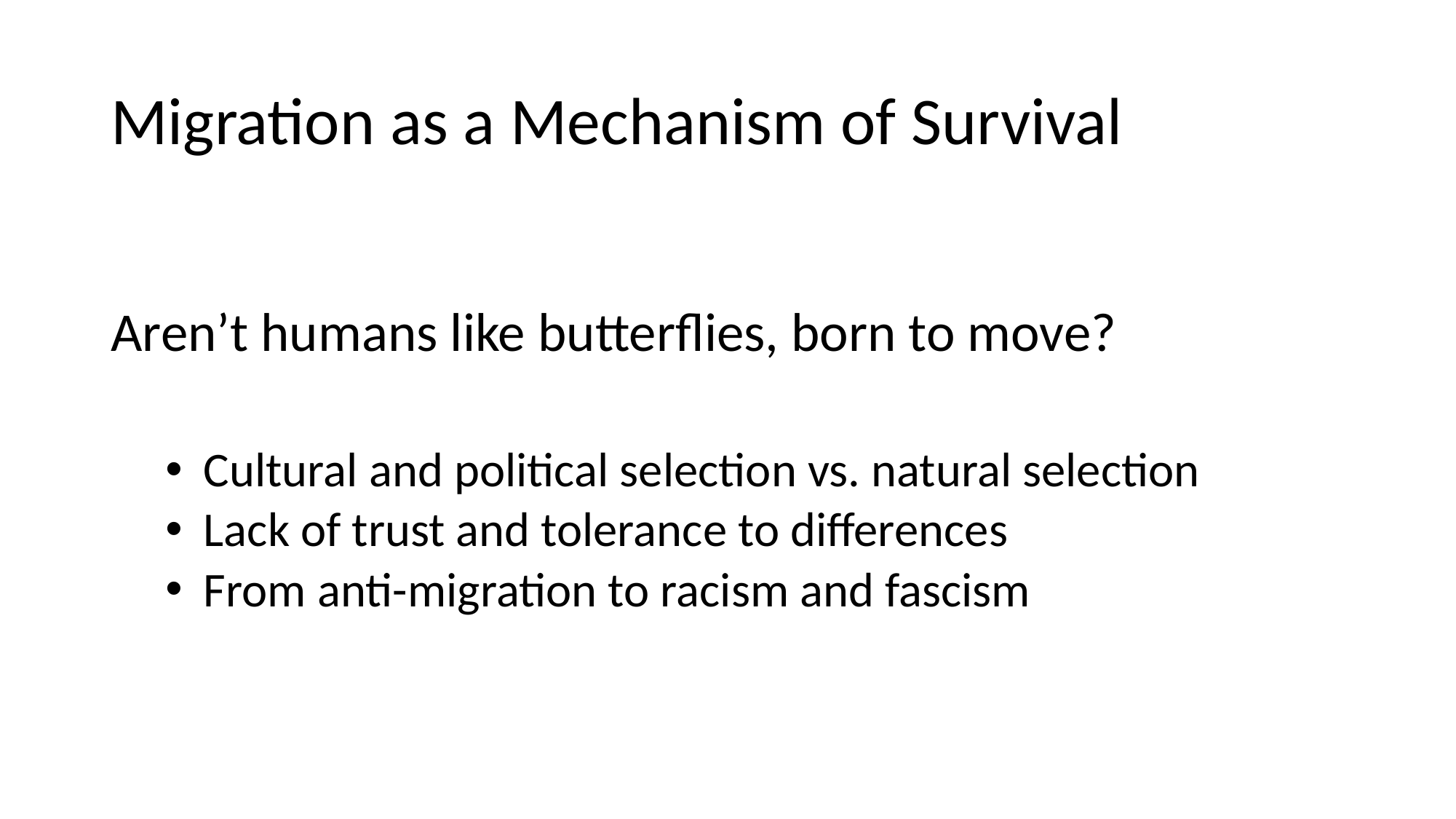

# Migration as a Mechanism of Survival

Aren’t humans like butterflies, born to move?

 Cultural and political selection vs. natural selection
 Lack of trust and tolerance to differences
 From anti-migration to racism and fascism